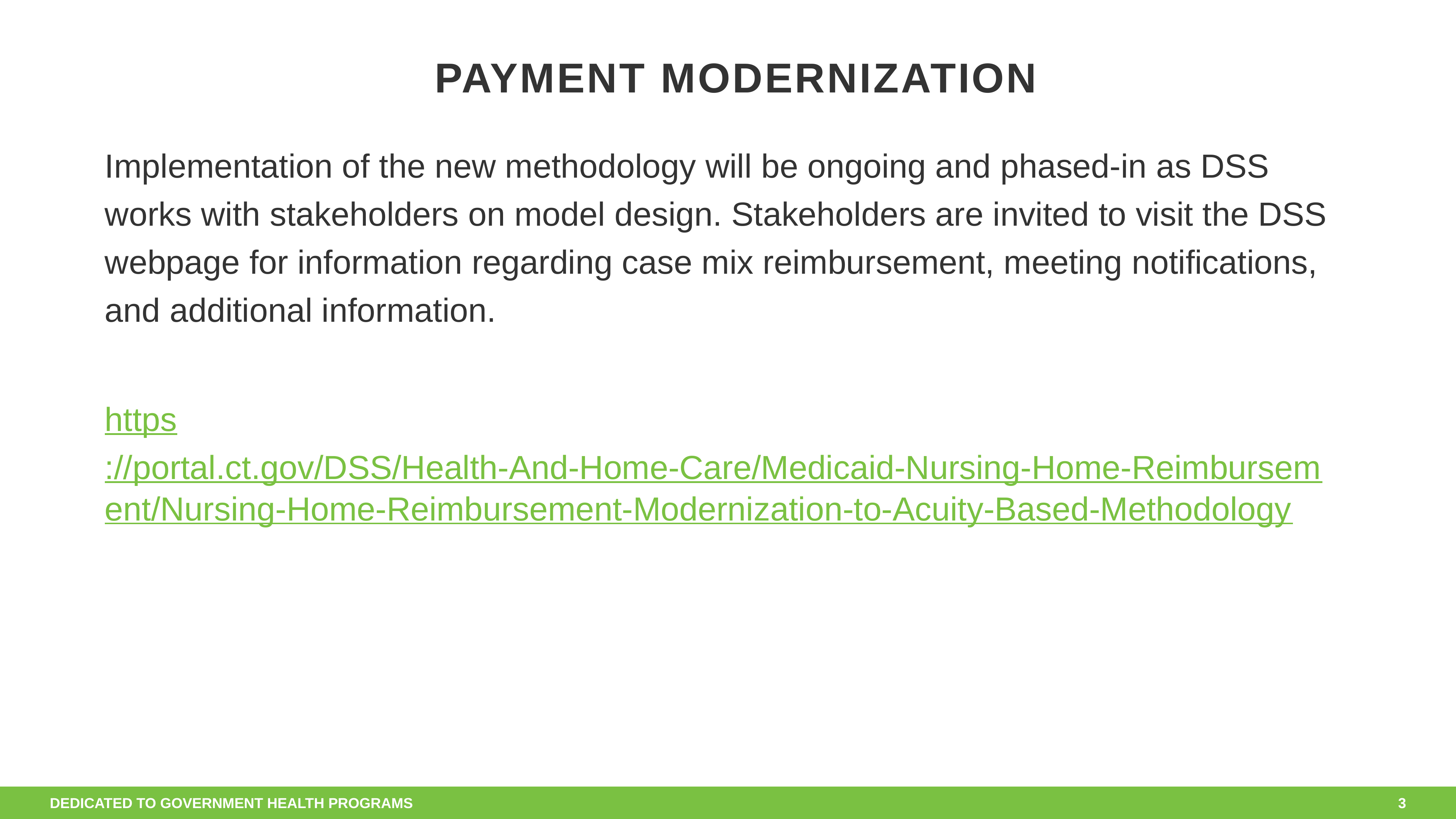

Payment modernization
Implementation of the new methodology will be ongoing and phased-in as DSS works with stakeholders on model design. Stakeholders are invited to visit the DSS webpage for information regarding case mix reimbursement, meeting notifications, and additional information.

https://portal.ct.gov/DSS/Health-And-Home-Care/Medicaid-Nursing-Home-Reimbursement/Nursing-Home-Reimbursement-Modernization-to-Acuity-Based-Methodology